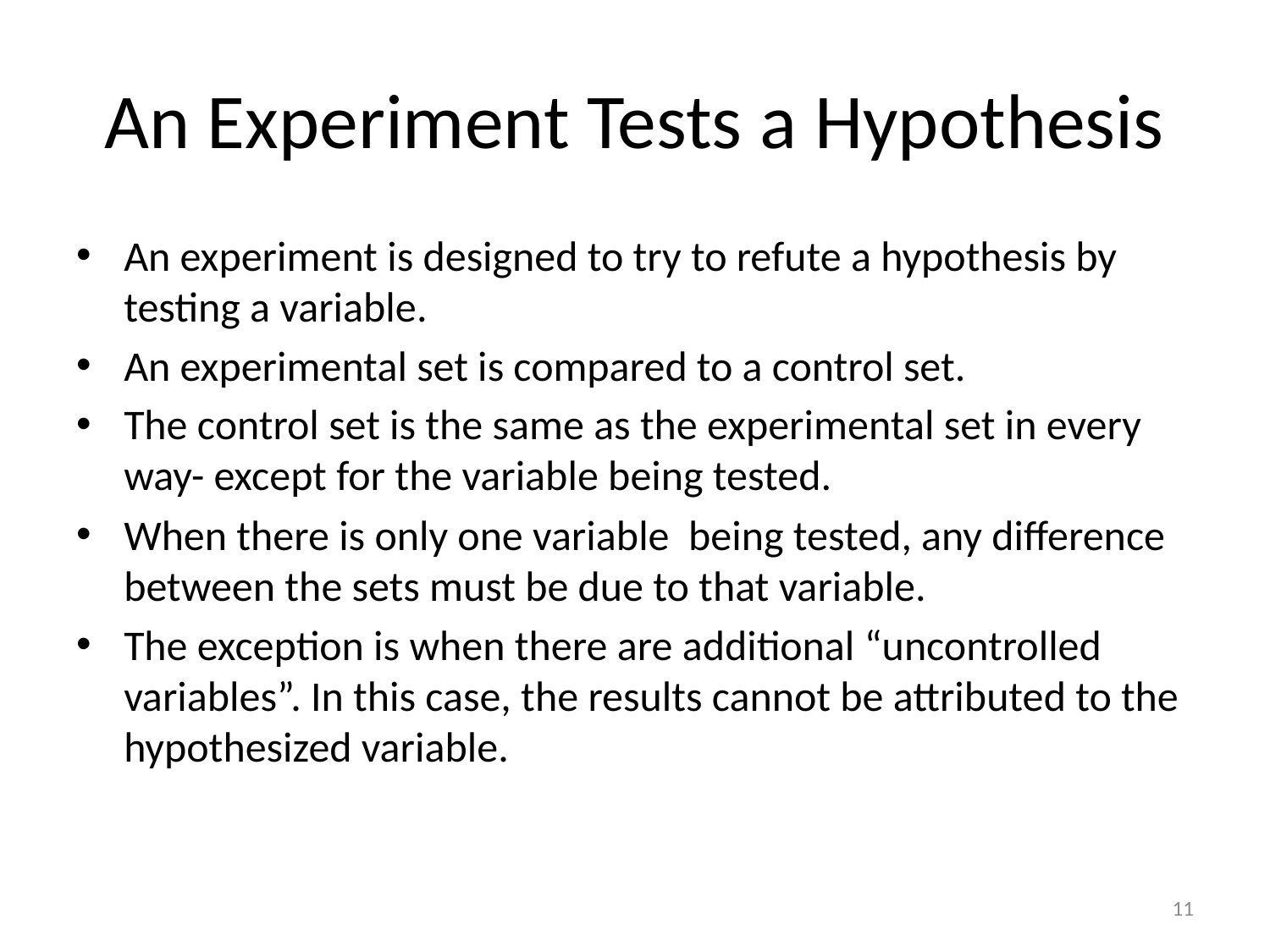

# An Experiment Tests a Hypothesis
An experiment is designed to try to refute a hypothesis by testing a variable.
An experimental set is compared to a control set.
The control set is the same as the experimental set in every way- except for the variable being tested.
When there is only one variable  being tested, any difference between the sets must be due to that variable.
The exception is when there are additional “uncontrolled variables”. In this case, the results cannot be attributed to the hypothesized variable.

11